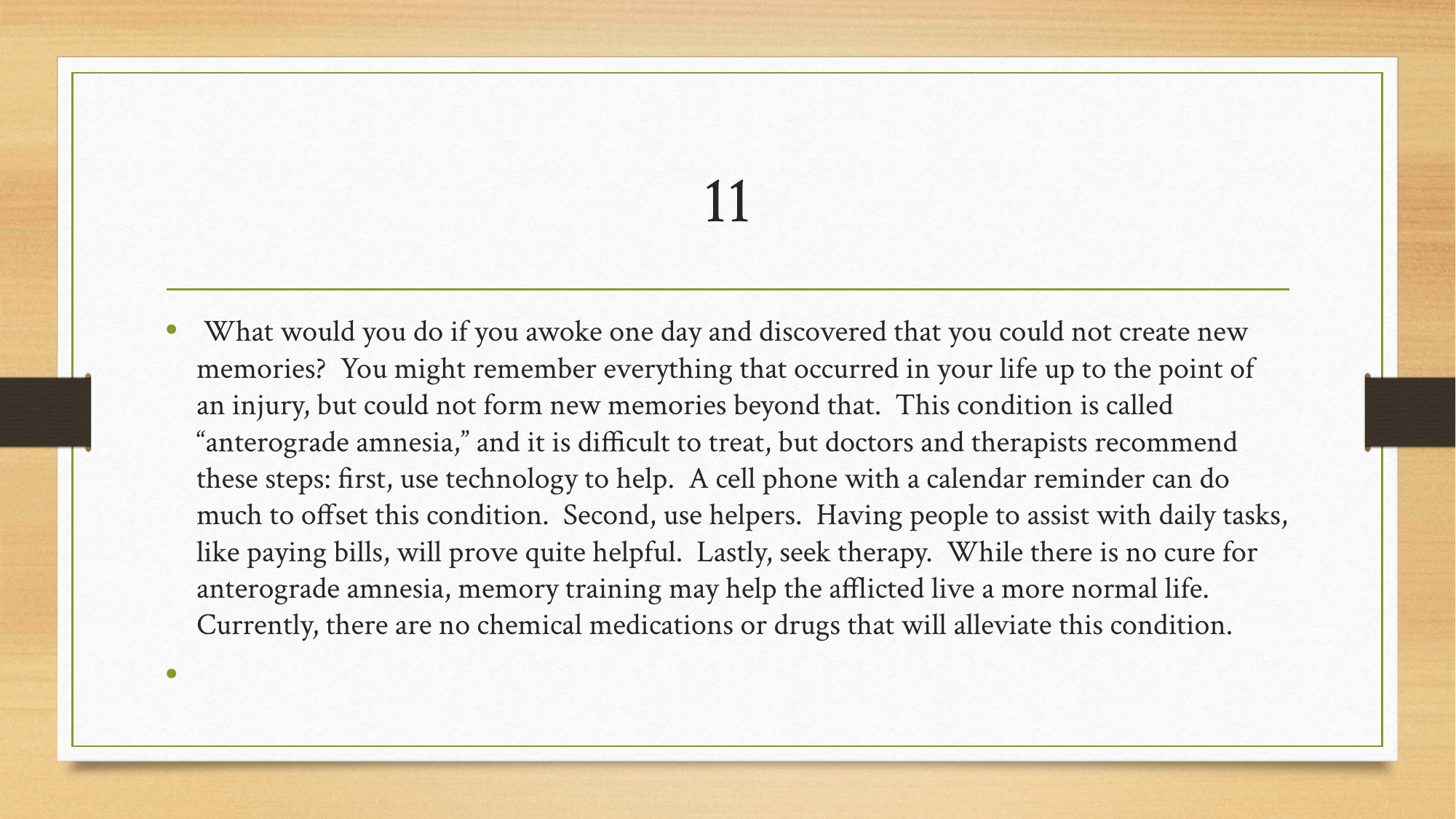

# 11
 What would you do if you awoke one day and discovered that you could not create new memories?  You might remember everything that occurred in your life up to the point of an injury, but could not form new memories beyond that.  This condition is called “anterograde amnesia,” and it is difficult to treat, but doctors and therapists recommend these steps: first, use technology to help.  A cell phone with a calendar reminder can do much to offset this condition.  Second, use helpers.  Having people to assist with daily tasks, like paying bills, will prove quite helpful.  Lastly, seek therapy.  While there is no cure for anterograde amnesia, memory training may help the afflicted live a more normal life.  Currently, there are no chemical medications or drugs that will alleviate this condition.